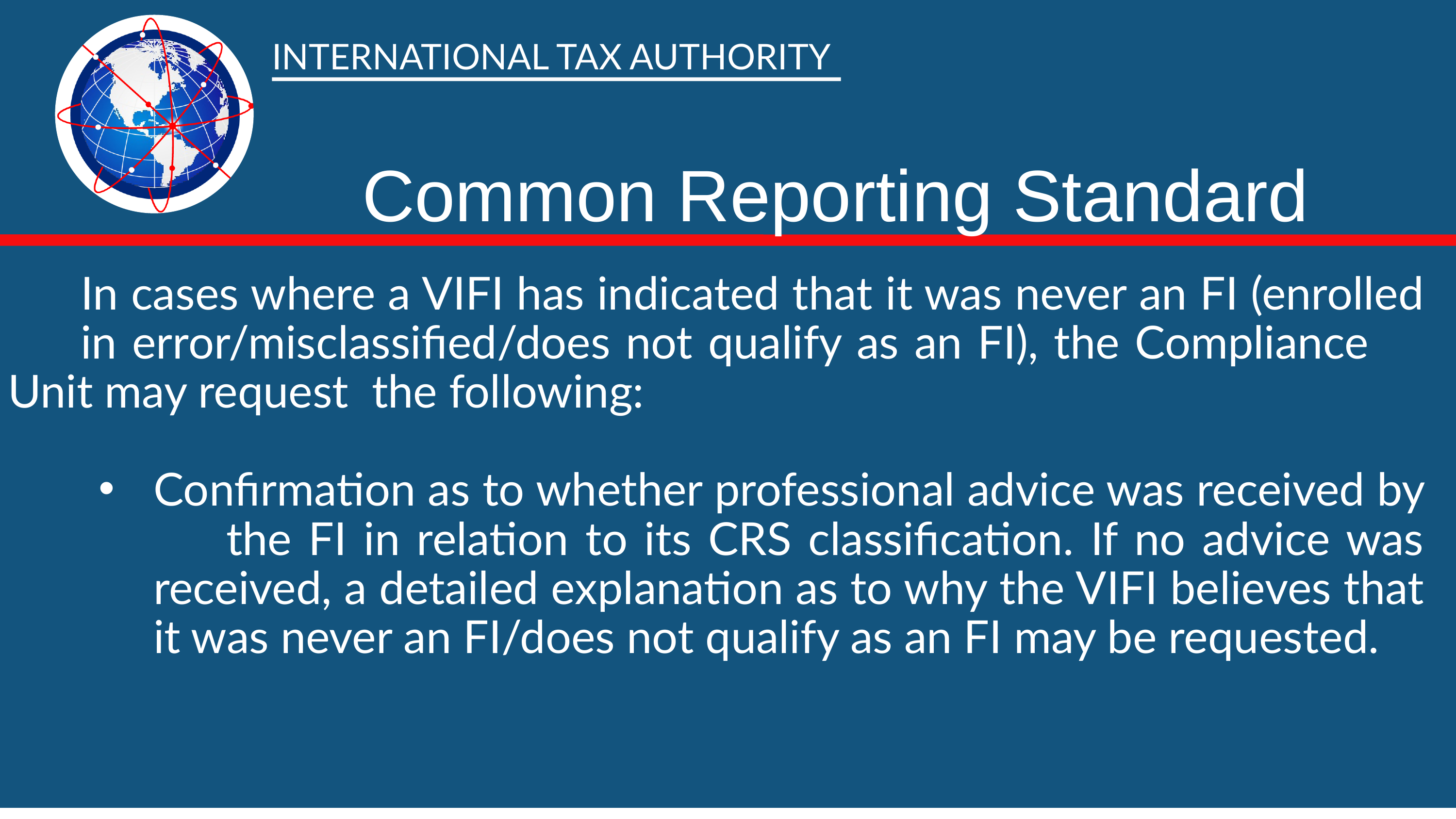

INTERNATIONAL TAX AUTHORITY

Common Reporting Standard

	In cases where a VIFI has indicated that it was never an FI (enrolled 	in error/misclassified/does not qualify as an FI), the Compliance 	Unit may request 	the following:

Confirmation as to whether professional advice was received by 	the FI in relation to its CRS classification. If no advice was received, a detailed explanation as to why the VIFI believes that it was never an FI/does not qualify as an FI may be requested.